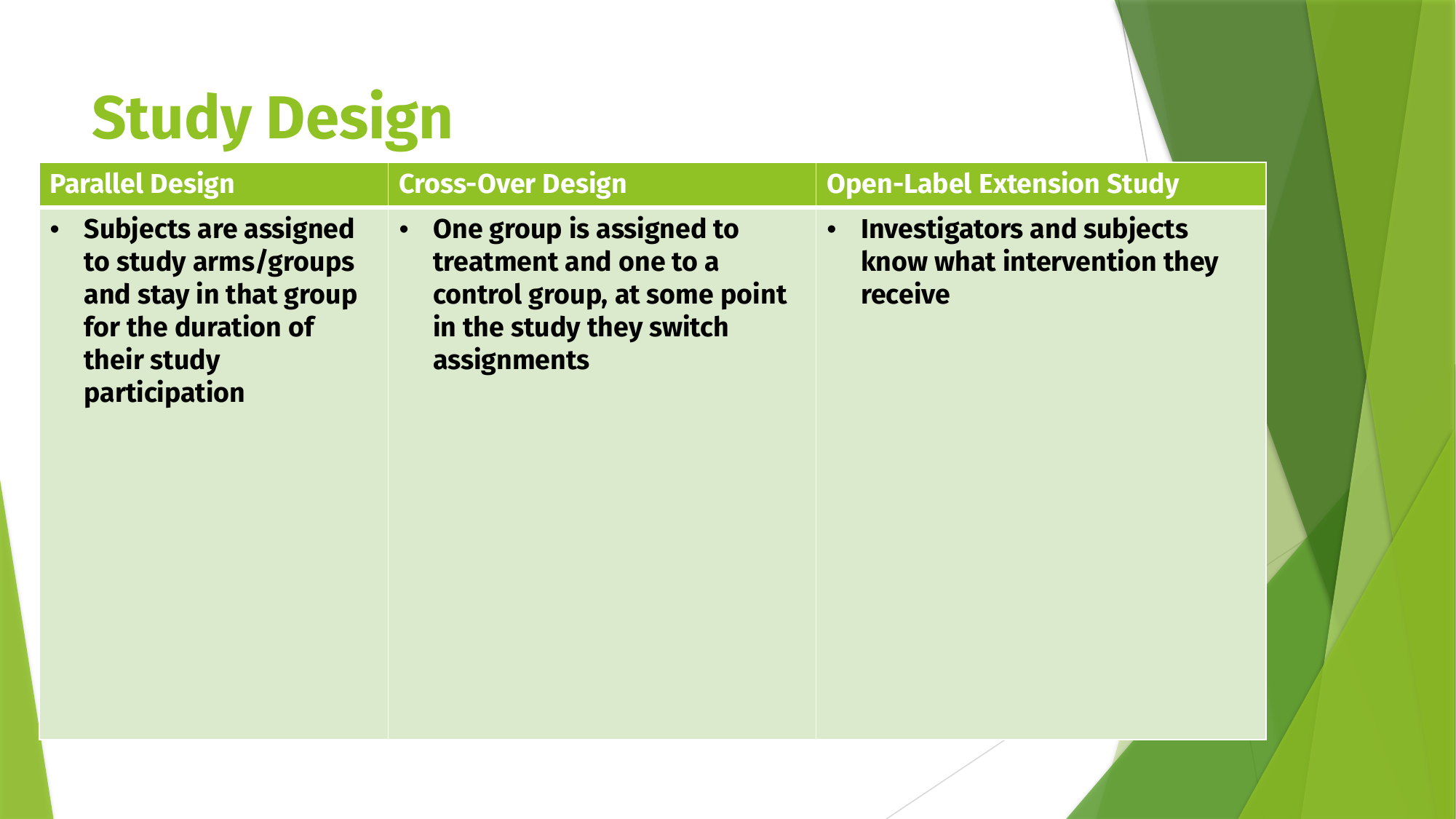

# Study Design
| Parallel Design | Cross-Over Design | Open-Label Extension Study |
| --- | --- | --- |
| Subjects are assigned to study arms/groups and stay in that group for the duration of their study participation | One group is assigned to treatment and one to a control group, at some point in the study they switch assignments | Investigators and subjects know what intervention they receive |